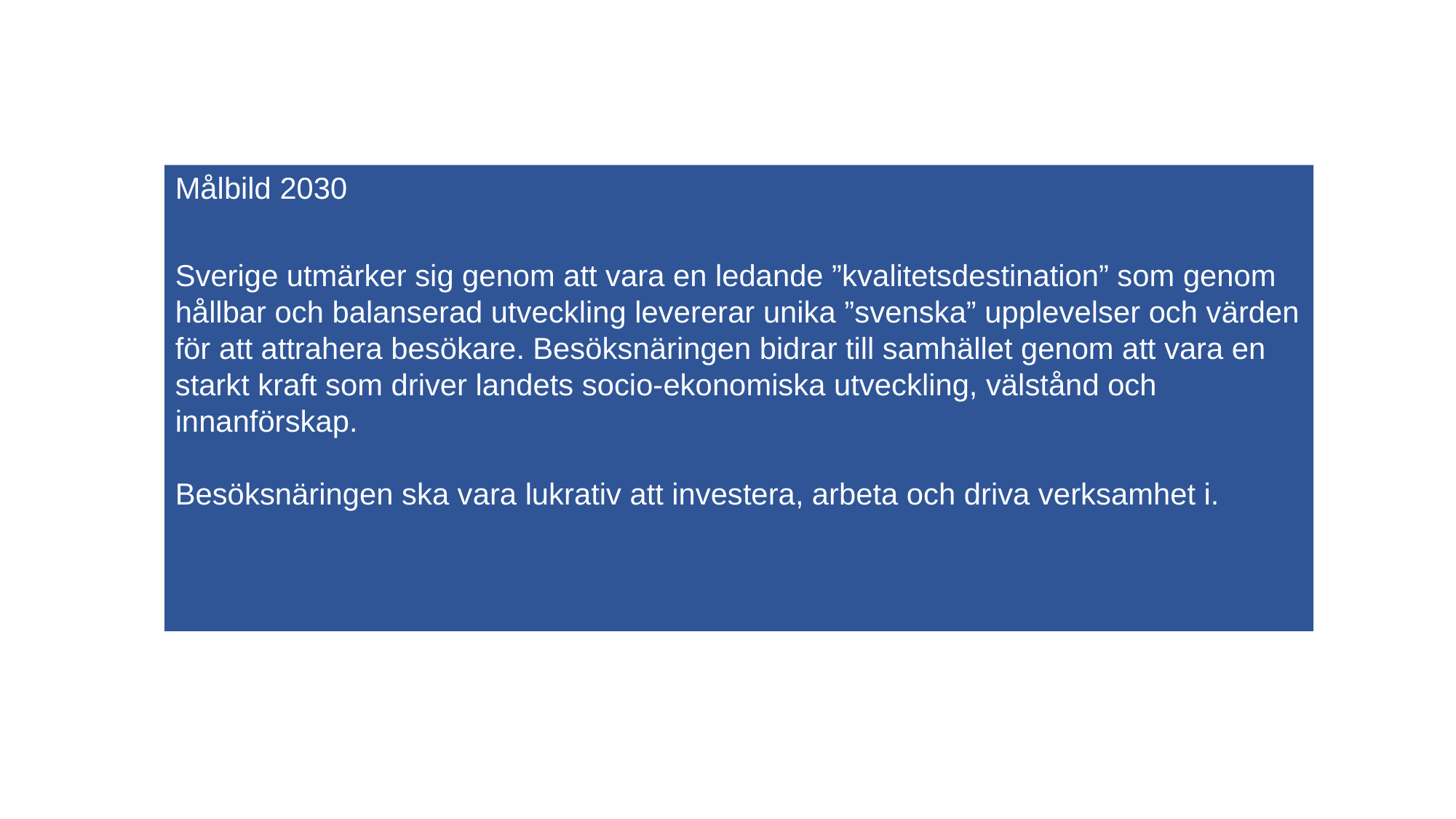

Målbild 2030

Sverige utmärker sig genom att vara en ledande ”kvalitetsdestination” som genom hållbar och balanserad utveckling levererar unika ”svenska” upplevelser och värden för att attrahera besökare. Besöksnäringen bidrar till samhället genom att vara en starkt kraft som driver landets socio-ekonomiska utveckling, välstånd och innanförskap.

Besöksnäringen ska vara lukrativ att investera, arbeta och driva verksamhet i.